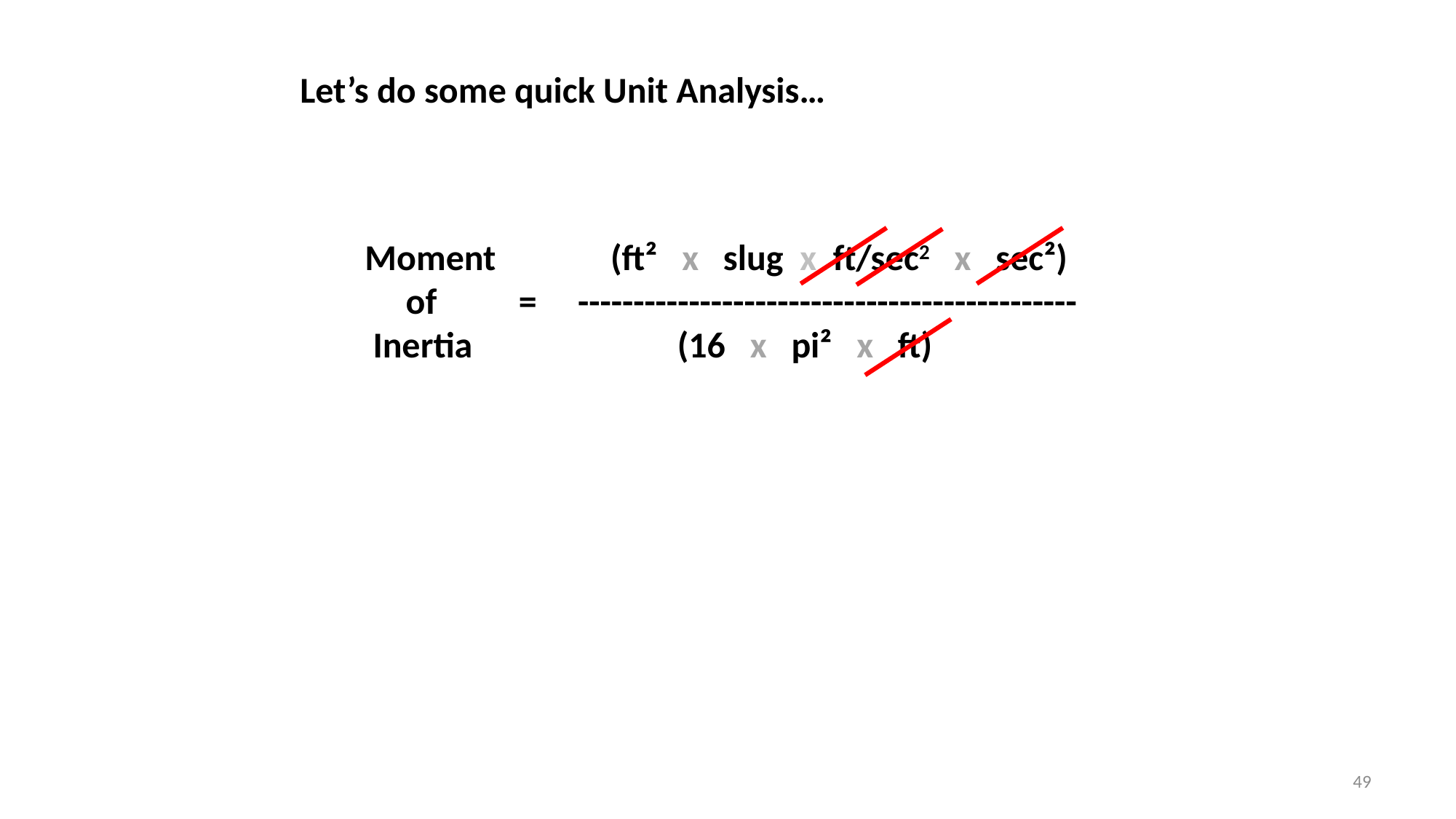

Let’s do some quick Unit Analysis…
 Moment              (ft²   x   slug  x  ft/sec2   x   sec²)
      of          =     ---------------------------------------------
  Inertia                         (16   x   pi²   x   ft)

49